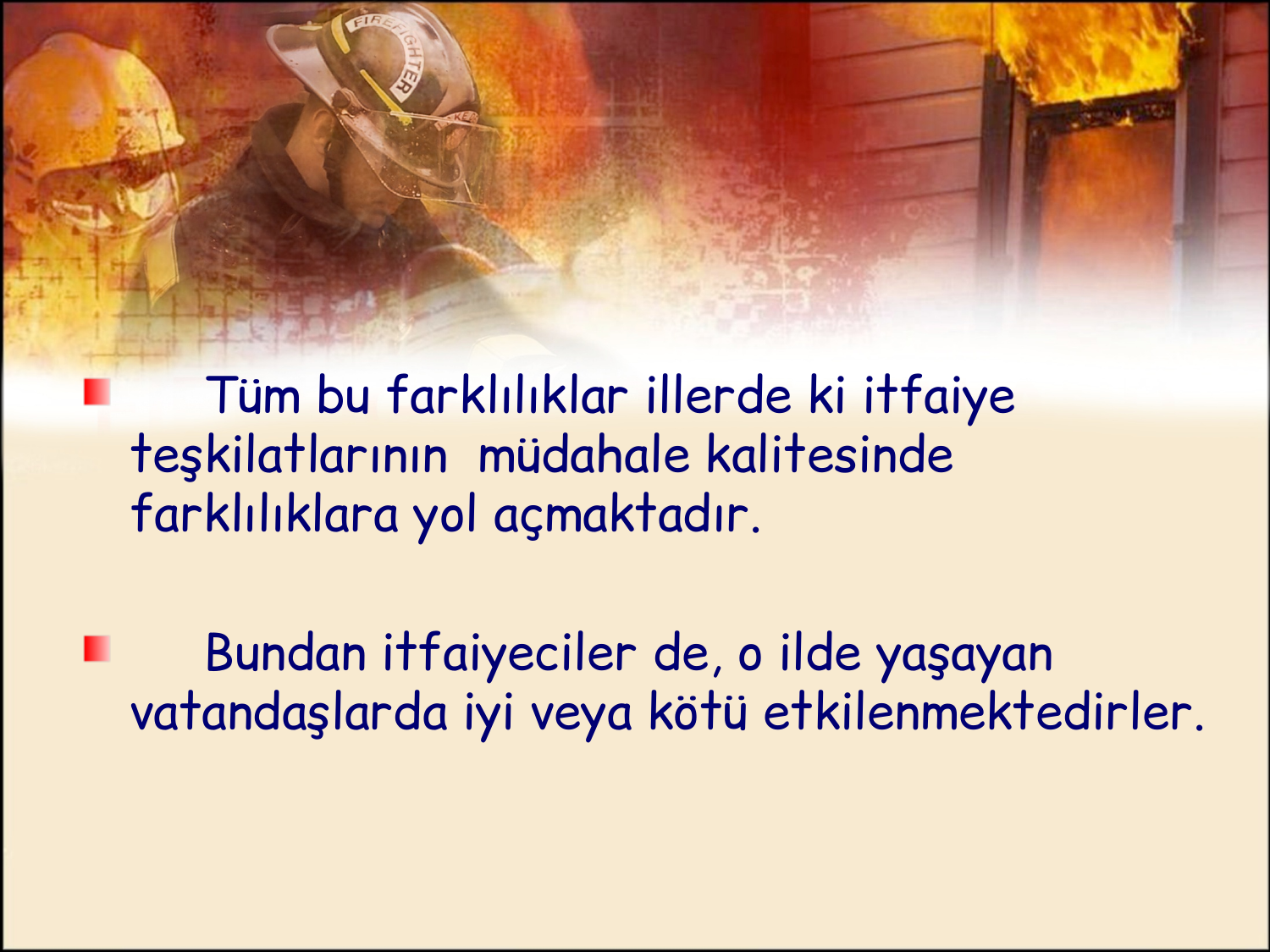

#
     Tüm bu farklılıklar illerde ki itfaiye teşkilatlarının  müdahale kalitesinde farklılıklara yol açmaktadır.

     Bundan itfaiyeciler de, o ilde yaşayan vatandaşlarda iyi veya kötü etkilenmektedirler.